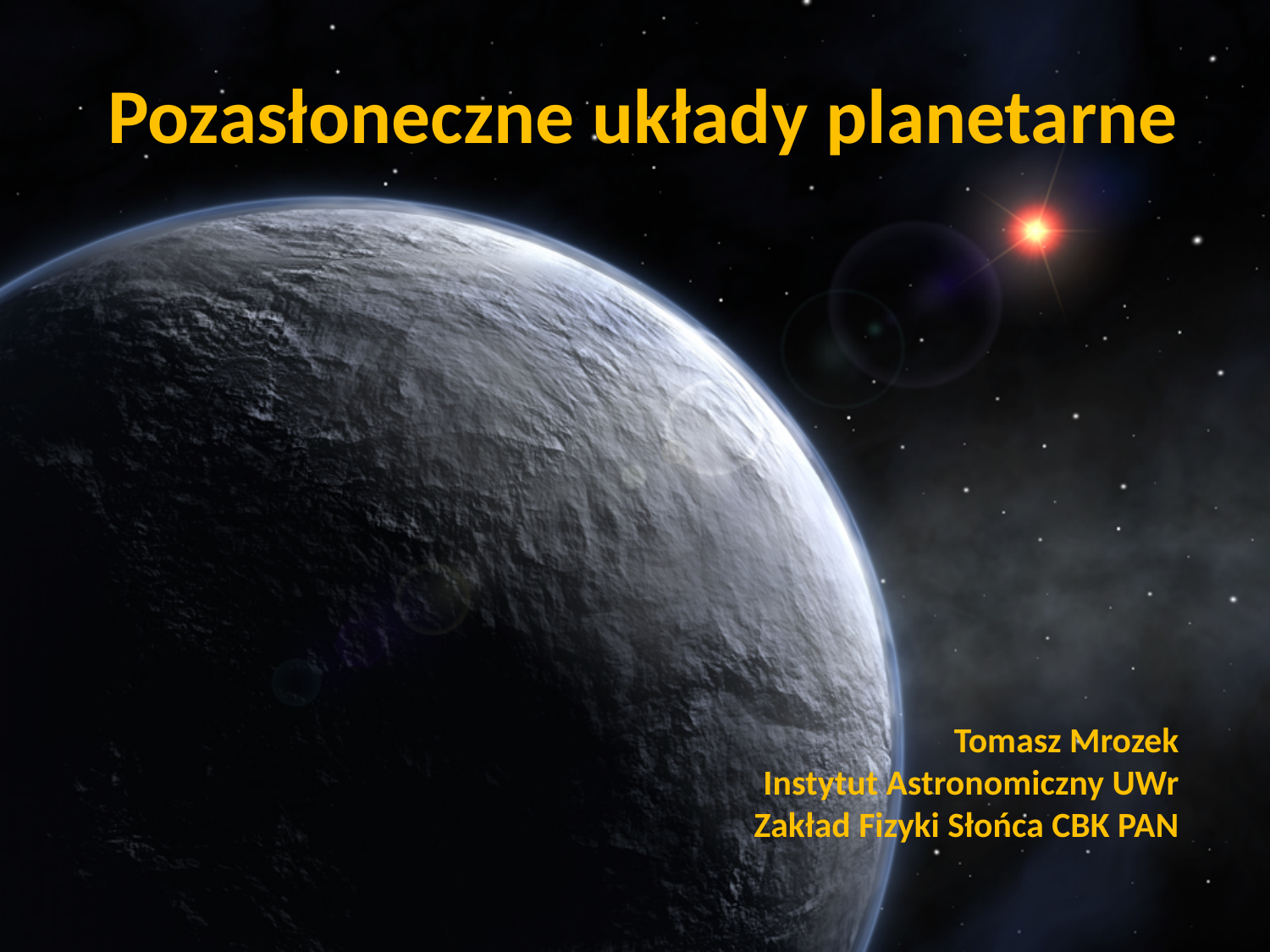

Pozasłoneczne układy planetarne

Tomasz Mrozek
Instytut Astronomiczny UWr
Zakład Fizyki Słońca CBK PAN